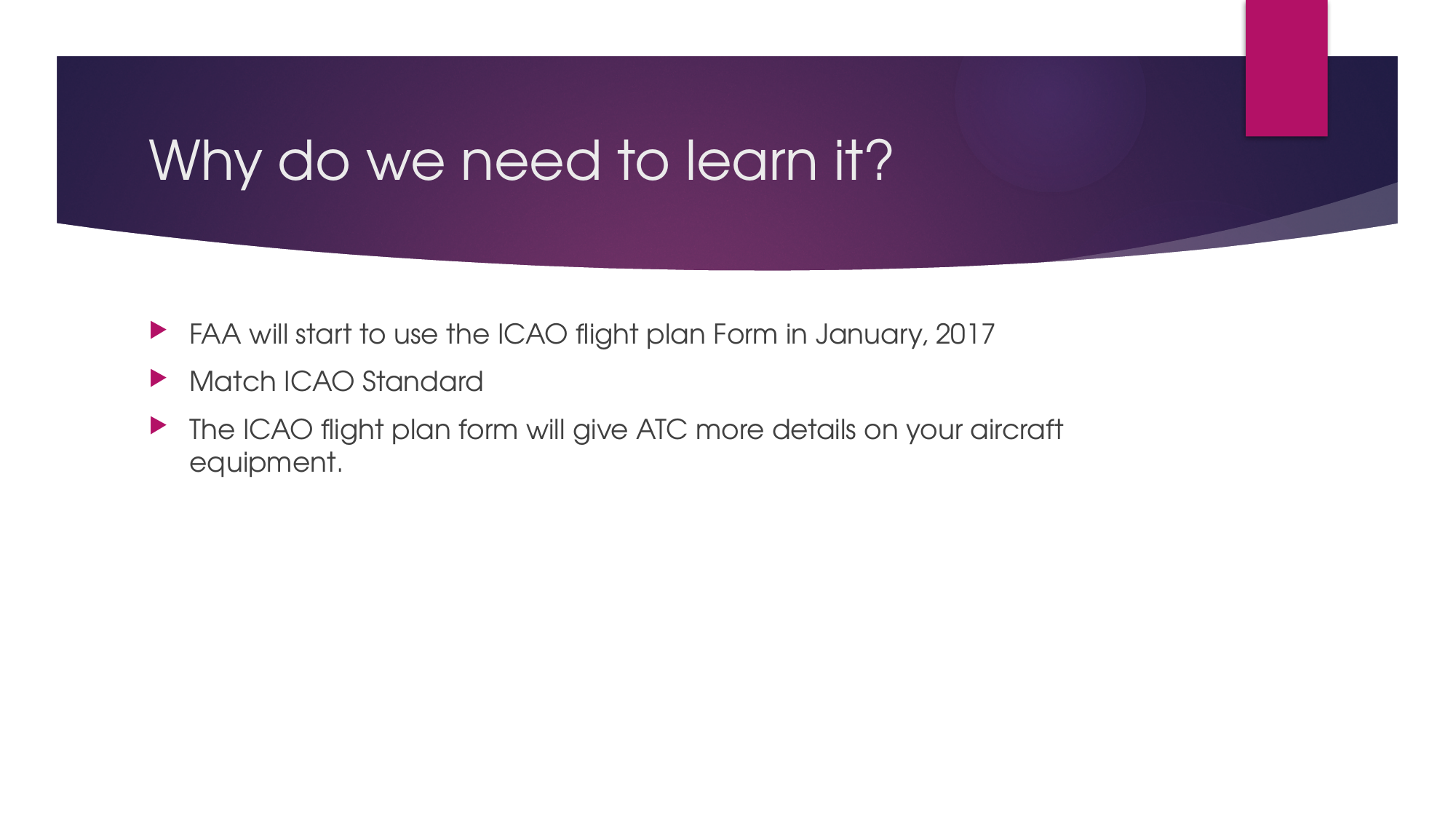

# Why do we need to learn it?
FAA will start to use the ICAO flight plan Form in January, 2017
Match ICAO Standard
The ICAO flight plan form will give ATC more details on your aircraft equipment.